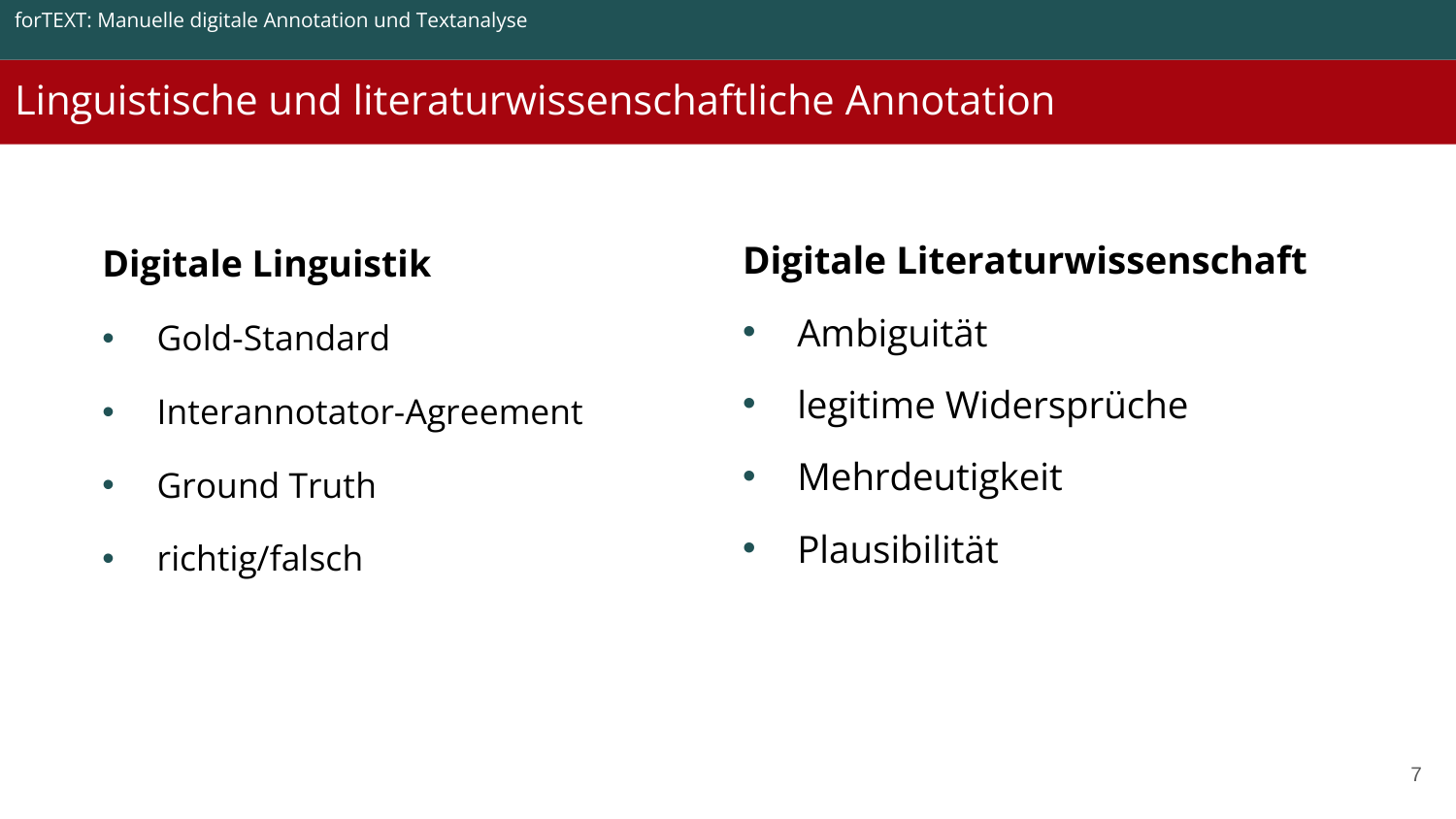

forTEXT: Manuelle digitale Annotation und Textanalyse
Linguistische und literaturwissenschaftliche Annotation
Digitale Linguistik
Gold-Standard
Interannotator-Agreement
Ground Truth
richtig/falsch
Digitale Literaturwissenschaft
Ambiguität
legitime Widersprüche
Mehrdeutigkeit
Plausibilität

7